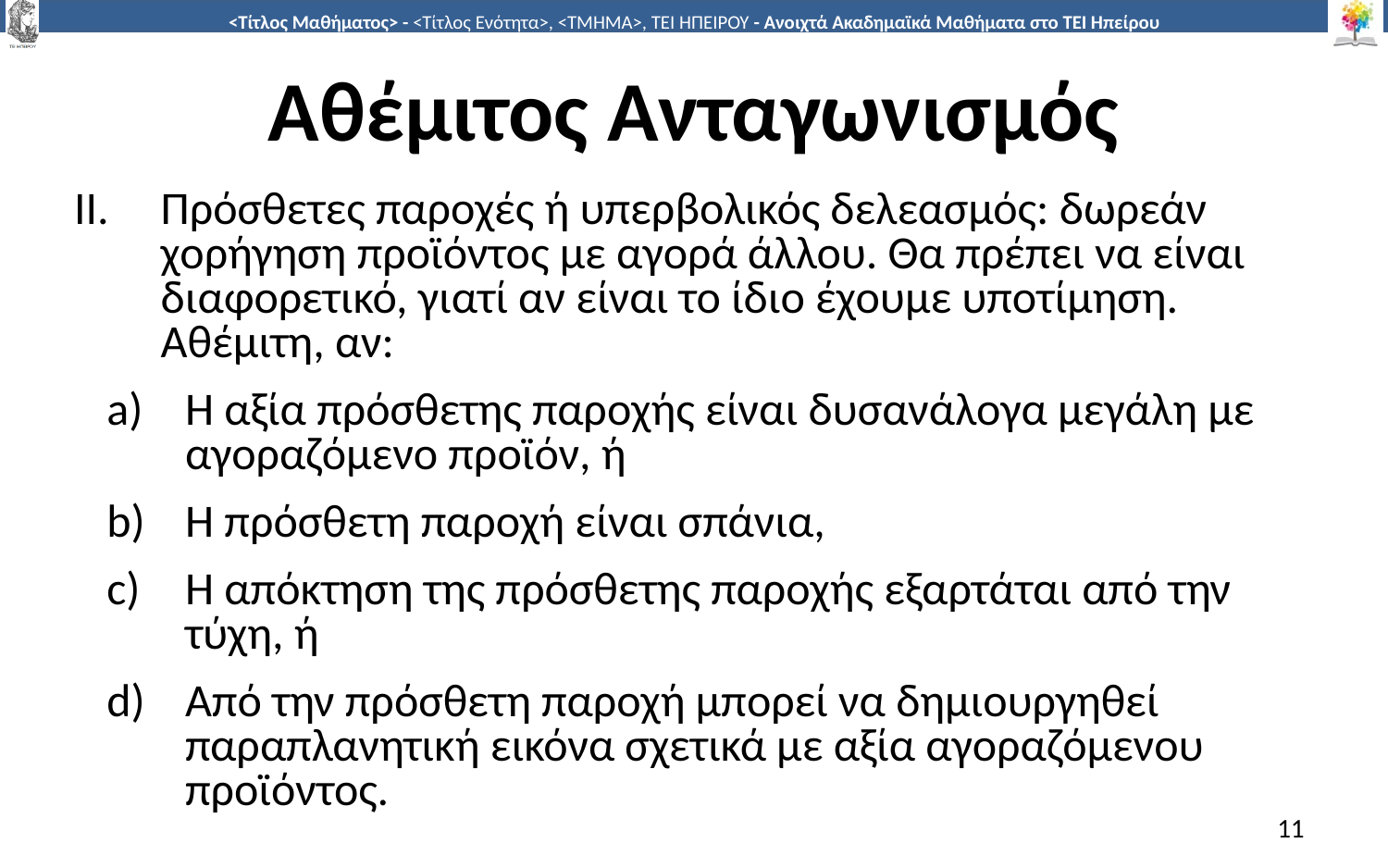

# Αθέμιτος Ανταγωνισμός
Πρόσθετες παροχές ή υπερβολικός δελεασμός: δωρεάν χορήγηση προϊόντος με αγορά άλλου. Θα πρέπει να είναι διαφορετικό, γιατί αν είναι το ίδιο έχουμε υποτίμηση. Αθέμιτη, αν:
Η αξία πρόσθετης παροχής είναι δυσανάλογα μεγάλη με αγοραζόμενο προϊόν, ή
Η πρόσθετη παροχή είναι σπάνια,
Η απόκτηση της πρόσθετης παροχής εξαρτάται από την τύχη, ή
Από την πρόσθετη παροχή μπορεί να δημιουργηθεί παραπλανητική εικόνα σχετικά με αξία αγοραζόμενου προϊόντος.

11